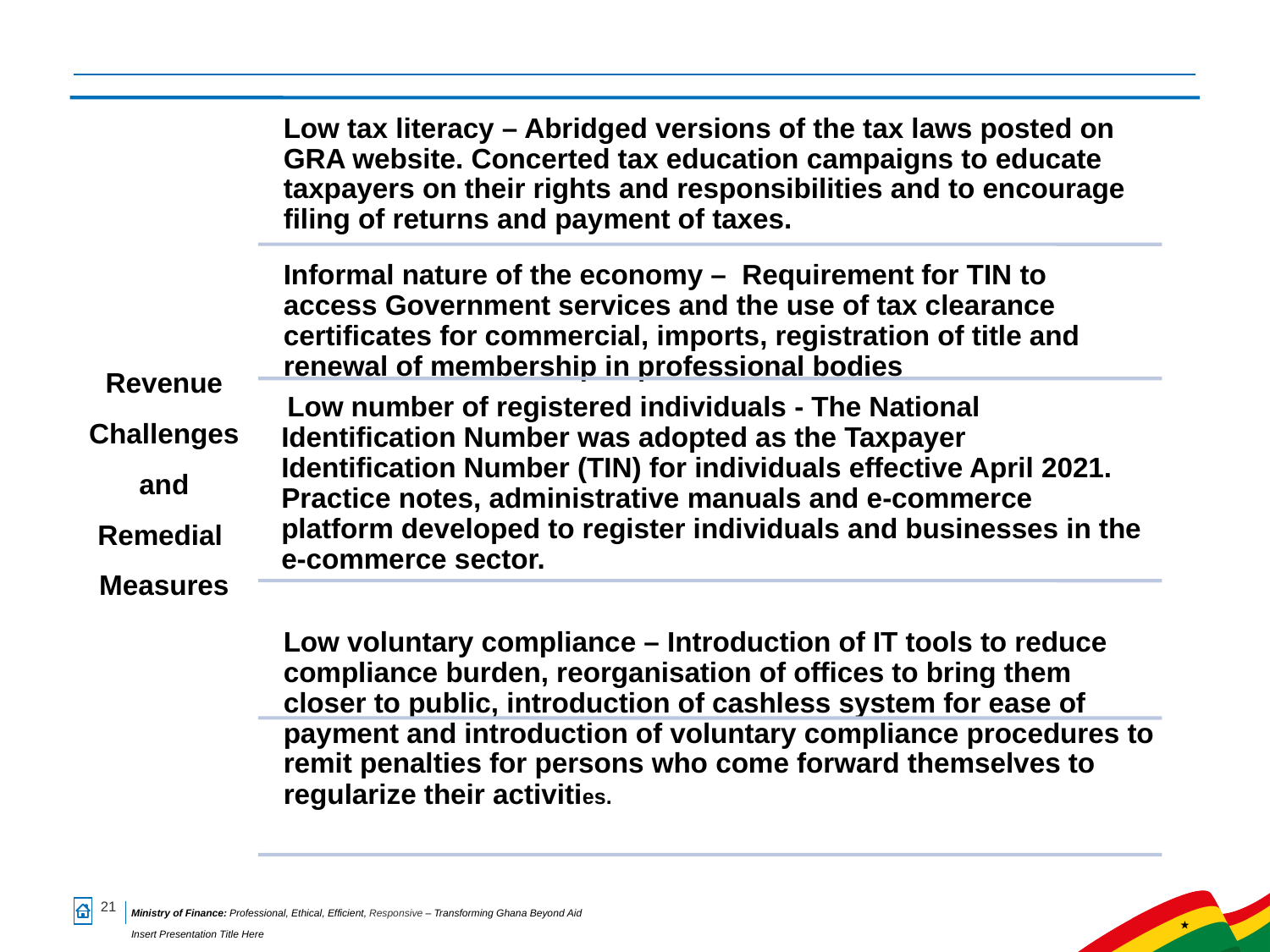

Revenue Challenges and Remedial  Measures
Low tax literacy – Abridged versions of the tax laws posted on GRA website. Concerted tax education campaigns to educate taxpayers on their rights and responsibilities and to encourage filing of returns and payment of taxes.

Informal nature of the economy –  Requirement for TIN to access Government services and the use of tax clearance certificates for commercial, imports, registration of title and renewal of membership in professional bodies
 Low number of registered individuals - The National Identification Number was adopted as the Taxpayer Identification Number (TIN) for individuals effective April 2021.  Practice notes, administrative manuals and e-commerce platform developed to register individuals and businesses in the e-commerce sector.
Low voluntary compliance – Introduction of IT tools to reduce compliance burden, reorganisation of offices to bring them closer to public, introduction of cashless system for ease of payment and introduction of voluntary compliance procedures to remit penalties for persons who come forward themselves to regularize their activities.

21